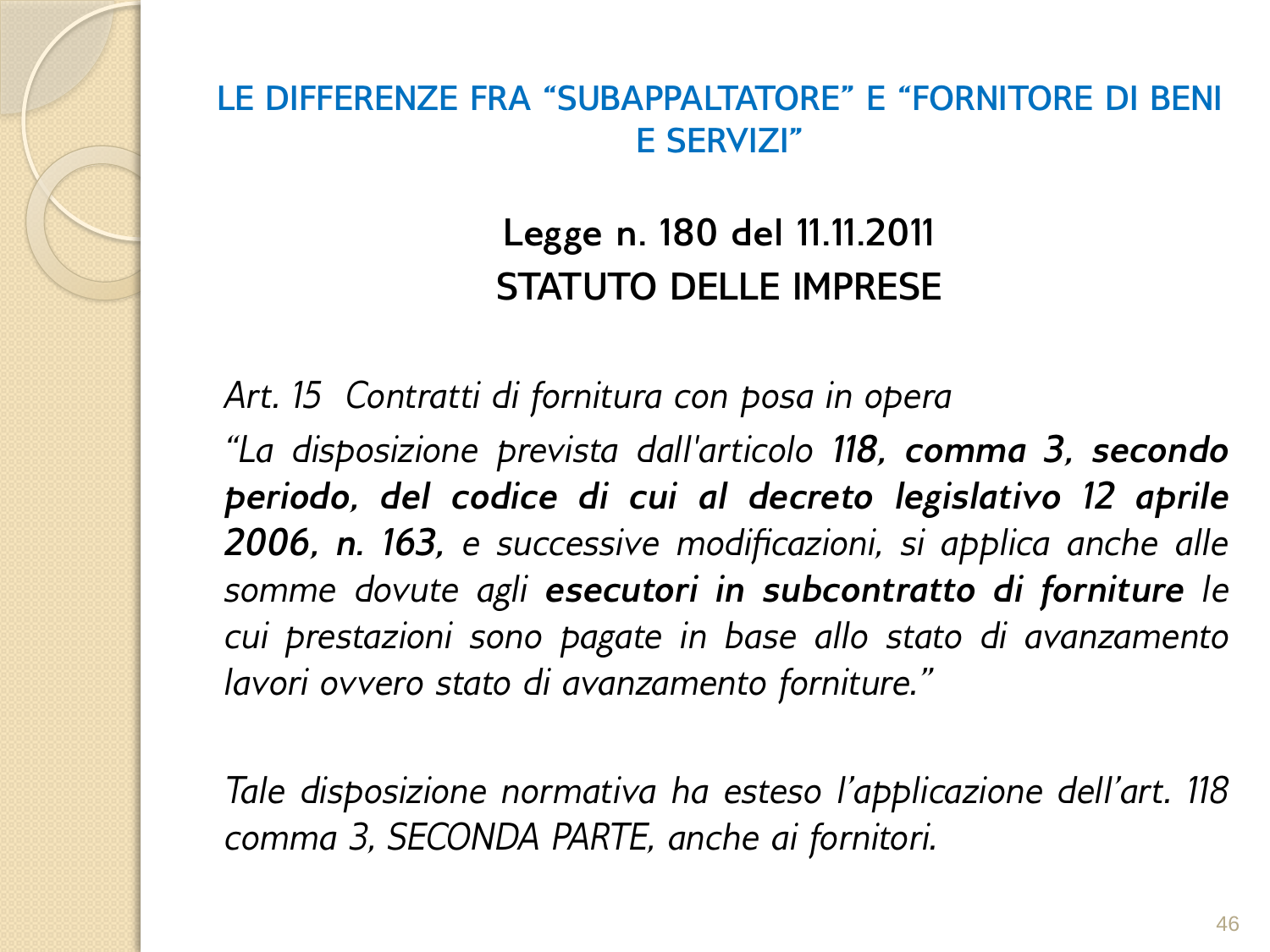

# LE DIFFERENZE FRA “SUBAPPALTATORE” E “FORNITORE DI BENI E SERVIZI”
Legge n. 180 del 11.11.2011
STATUTO DELLE IMPRESE

Art. 15  Contratti di fornitura con posa in opera
“La disposizione prevista dall'articolo 118, comma 3, secondo periodo, del codice di cui al decreto legislativo 12 aprile 2006, n. 163, e successive modificazioni, si applica anche alle somme dovute agli esecutori in subcontratto di forniture le cui prestazioni sono pagate in base allo stato di avanzamento lavori ovvero stato di avanzamento forniture.”

Tale disposizione normativa ha esteso l’applicazione dell’art. 118 comma 3, SECONDA PARTE, anche ai fornitori.

46